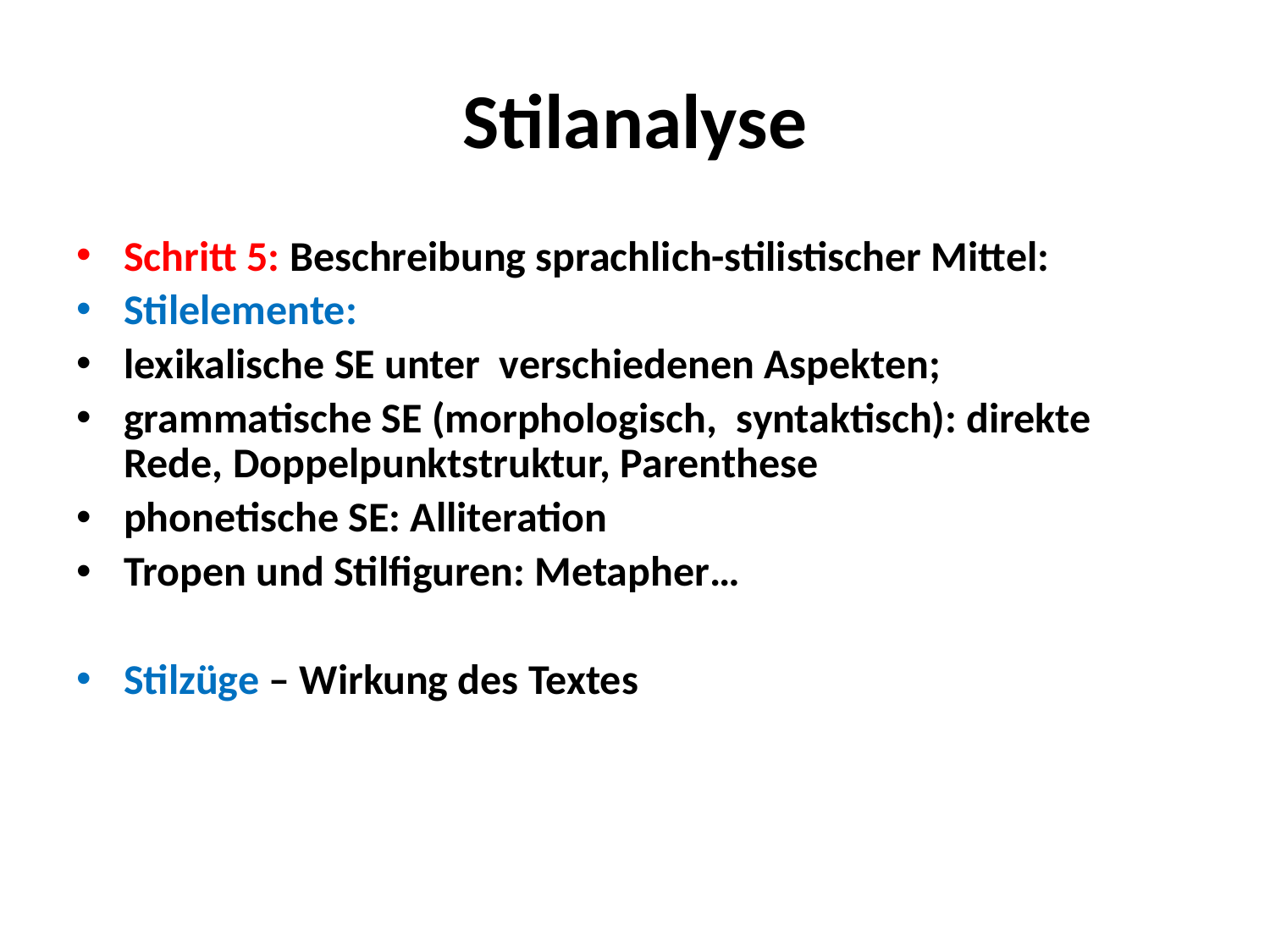

# Stilanalyse
Schritt 5: Beschreibung sprachlich-stilistischer Mittel:
Stilelemente:
lexikalische SE unter  verschiedenen Aspekten;
grammatische SE (morphologisch,  syntaktisch): direkte Rede, Doppelpunktstruktur, Parenthese
phonetische SE: Alliteration
Tropen und Stilfiguren: Metapher…

Stilzüge – Wirkung des Textes